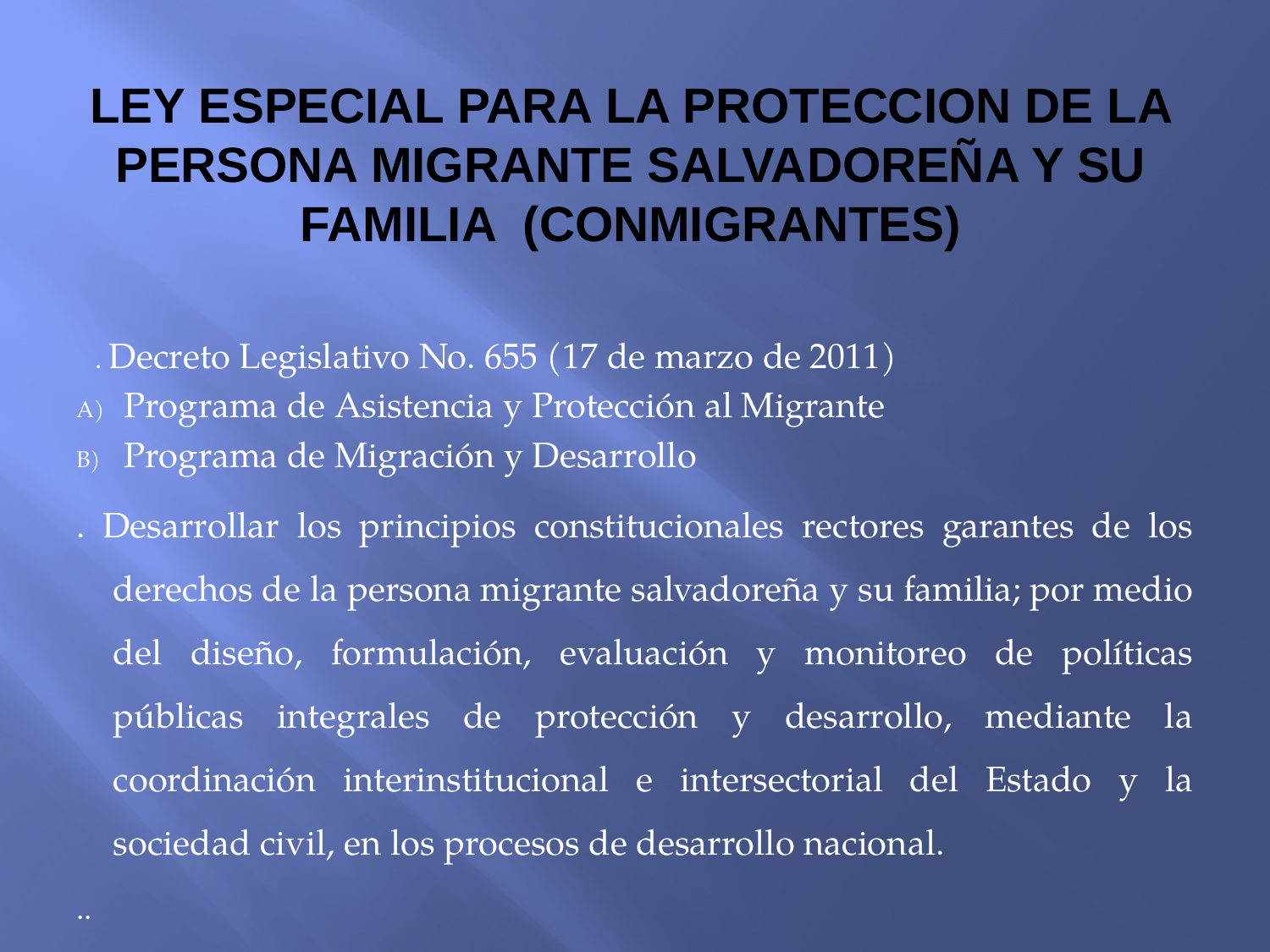

# LEY ESPECIAL PARA LA PROTECCION DE LA PERSONA MIGRANTE SALVADOREÑA Y SU FAMILIA  (CONMIGRANTES)

. Decreto Legislativo No. 655 (17 de marzo de 2011)
Programa de Asistencia y Protección al Migrante
Programa de Migración y Desarrollo
. Desarrollar los principios constitucionales rectores garantes de los derechos de la persona migrante salvadoreña y su familia; por medio del diseño, formulación, evaluación y monitoreo de políticas públicas integrales de protección y desarrollo, mediante la coordinación interinstitucional e intersectorial del Estado y la sociedad civil, en los procesos de desarrollo nacional.
..